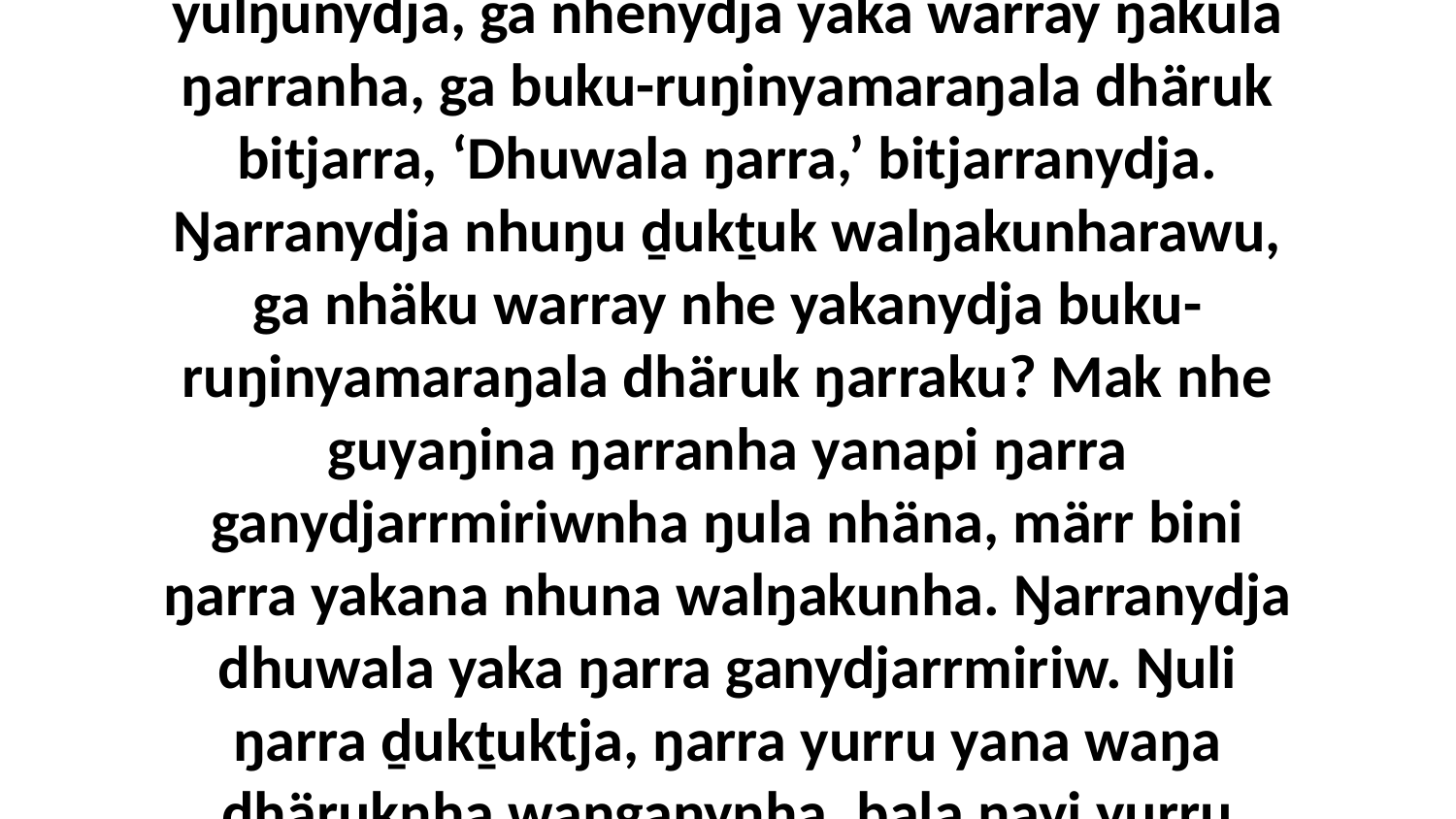

2 Ŋarranydja warrya'yurruna nhuŋu, ga yakana ŋarra nhuna maḻŋ'maraŋalanydja; yäku-ḻakaraŋala ŋarra nhuna marrtjina yulŋunydja, ga nhenydja yaka warray ŋäkula ŋarranha, ga buku-ruŋinyamaraŋala dhäruk bitjarra, ‘Dhuwala ŋarra,’ bitjarranydja. Ŋarranydja nhuŋu ḏukṯuk walŋakunharawu, ga nhäku warray nhe yakanydja buku-ruŋinyamaraŋala dhäruk ŋarraku? Mak nhe guyaŋina ŋarranha yanapi ŋarra ganydjarrmiriwnha ŋula nhäna, märr bini ŋarra yakana nhuna walŋakunha. Ŋarranydja dhuwala yaka ŋarra ganydjarrmiriw. Ŋuli ŋarra ḏukṯuktja, ŋarra yurru yana waŋa dhäruknha waŋganynha, bala ŋayi yurru ŋunha gapunydja moṉuktja baṉḏanydhirrina, ga guya malanha yurru murrmurryunna marrtji.